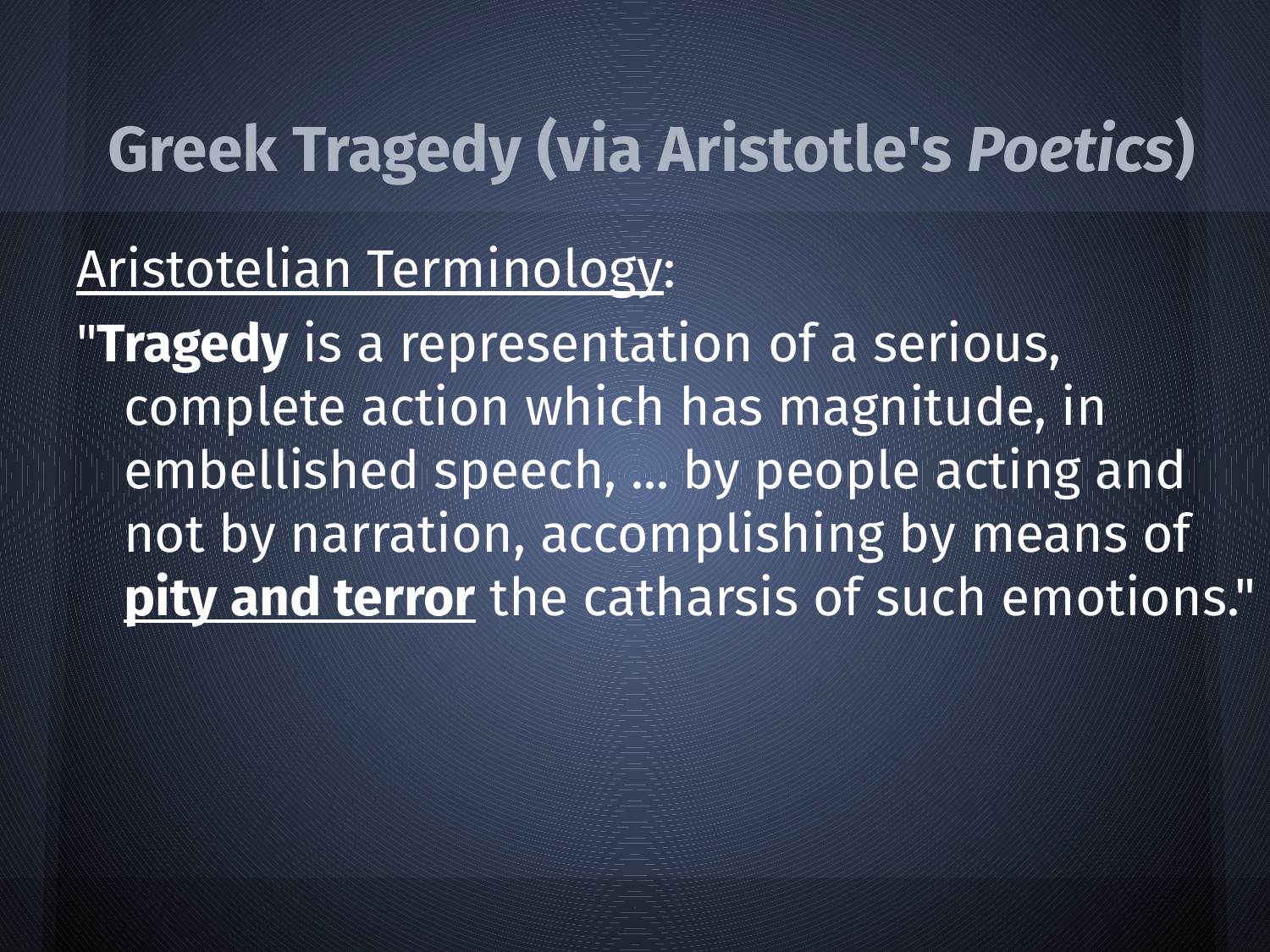

# Greek Tragedy (via Aristotle's Poetics)
Aristotelian Terminology:
"Tragedy is a representation of a serious, complete action which has magnitude, in embellished speech, ... by people acting and not by narration, accomplishing by means of pity and terror the catharsis of such emotions."